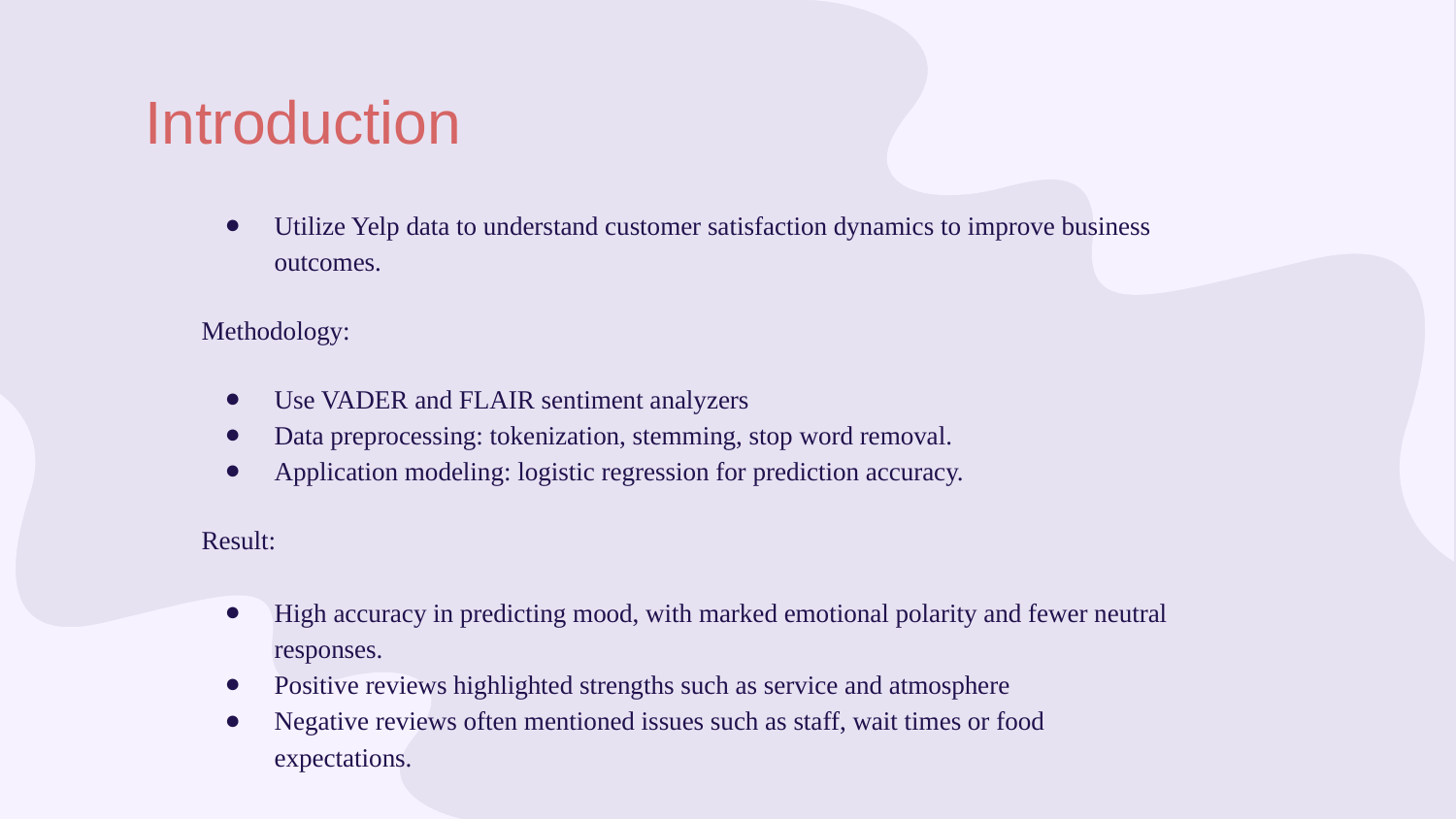

# Introduction
Utilize Yelp data to understand customer satisfaction dynamics to improve business outcomes.
Methodology:
Use VADER and FLAIR sentiment analyzers
Data preprocessing: tokenization, stemming, stop word removal.
Application modeling: logistic regression for prediction accuracy.
Result:

High accuracy in predicting mood, with marked emotional polarity and fewer neutral responses.
Positive reviews highlighted strengths such as service and atmosphere
Negative reviews often mentioned issues such as staff, wait times or food expectations.